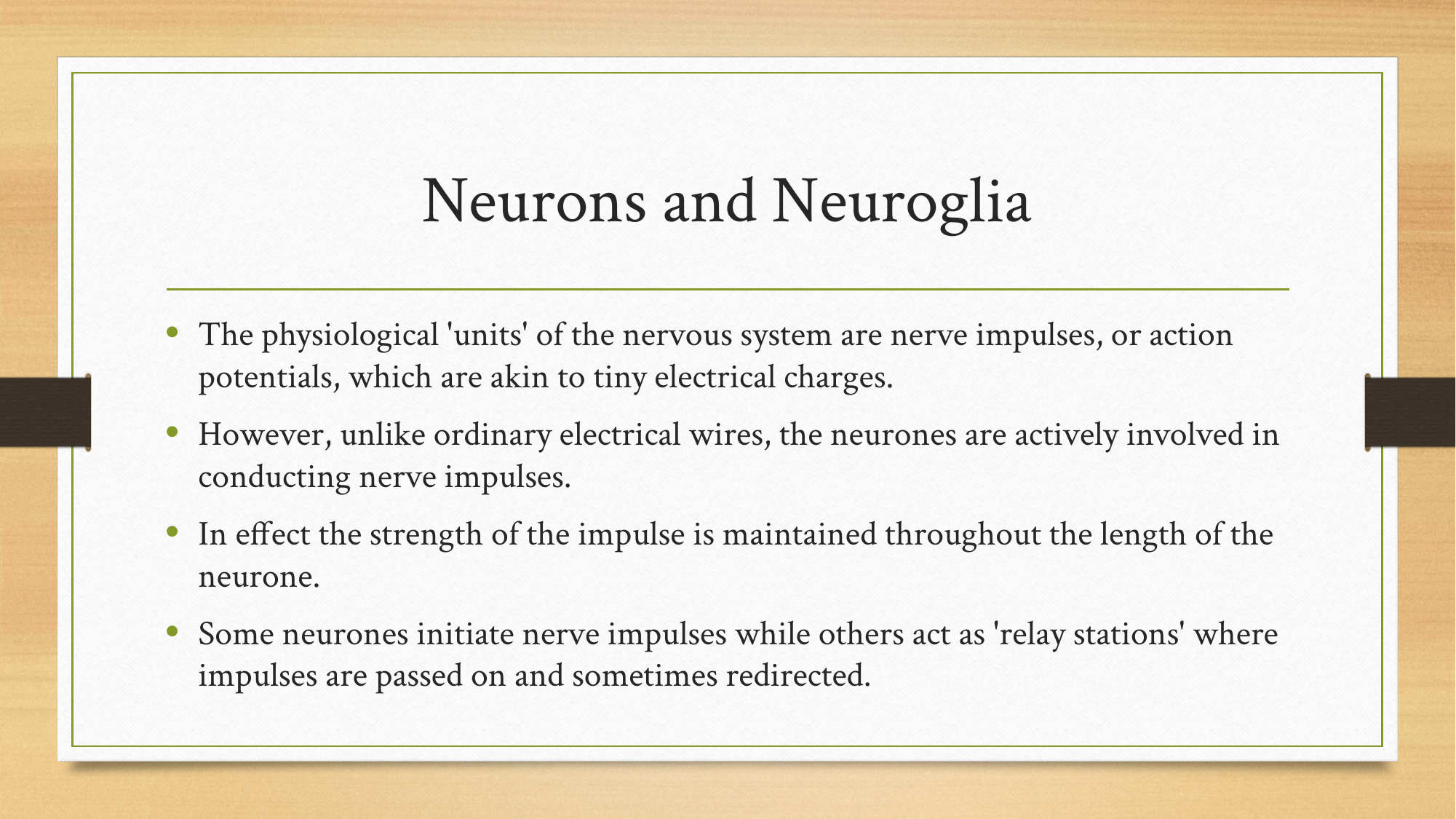

# Neurons and Neuroglia
The physiological 'units' of the nervous system are nerve impulses, or action potentials, which are akin to tiny electrical charges.
However, unlike ordinary electrical wires, the neurones are actively involved in conducting nerve impulses.
In effect the strength of the impulse is maintained throughout the length of the neurone.
Some neurones initiate nerve impulses while others act as 'relay stations' where impulses are passed on and sometimes redirected.